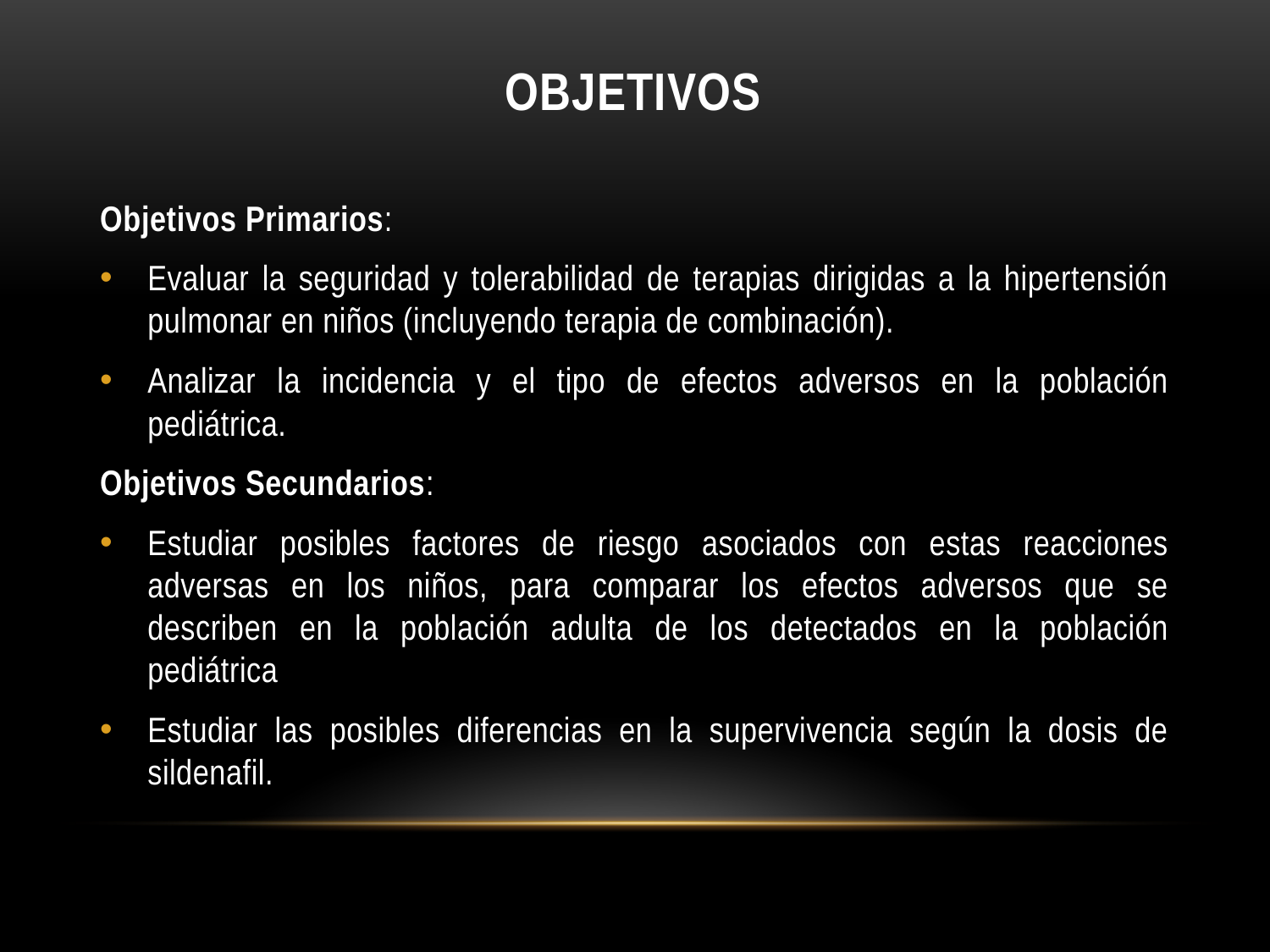

# OBJETIVOS
Objetivos Primarios:
Evaluar la seguridad y tolerabilidad de terapias dirigidas a la hipertensión pulmonar en niños (incluyendo terapia de combinación).
Analizar la incidencia y el tipo de efectos adversos en la población pediátrica.
Objetivos Secundarios:
Estudiar posibles factores de riesgo asociados con estas reacciones adversas en los niños, para comparar los efectos adversos que se describen en la población adulta de los detectados en la población pediátrica
Estudiar las posibles diferencias en la supervivencia según la dosis de sildenafil.